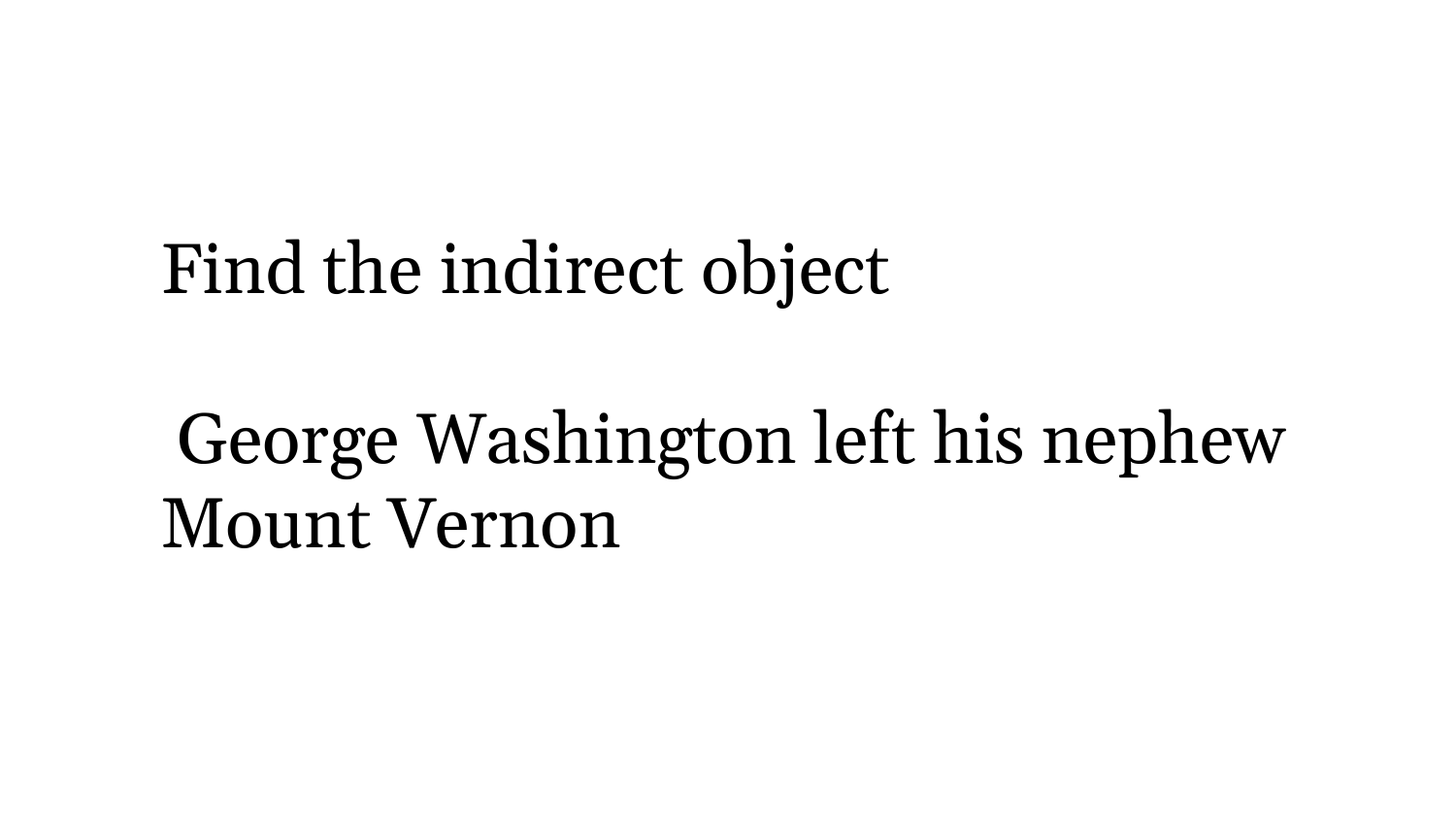

Find the indirect object

 George Washington left his nephew Mount Vernon